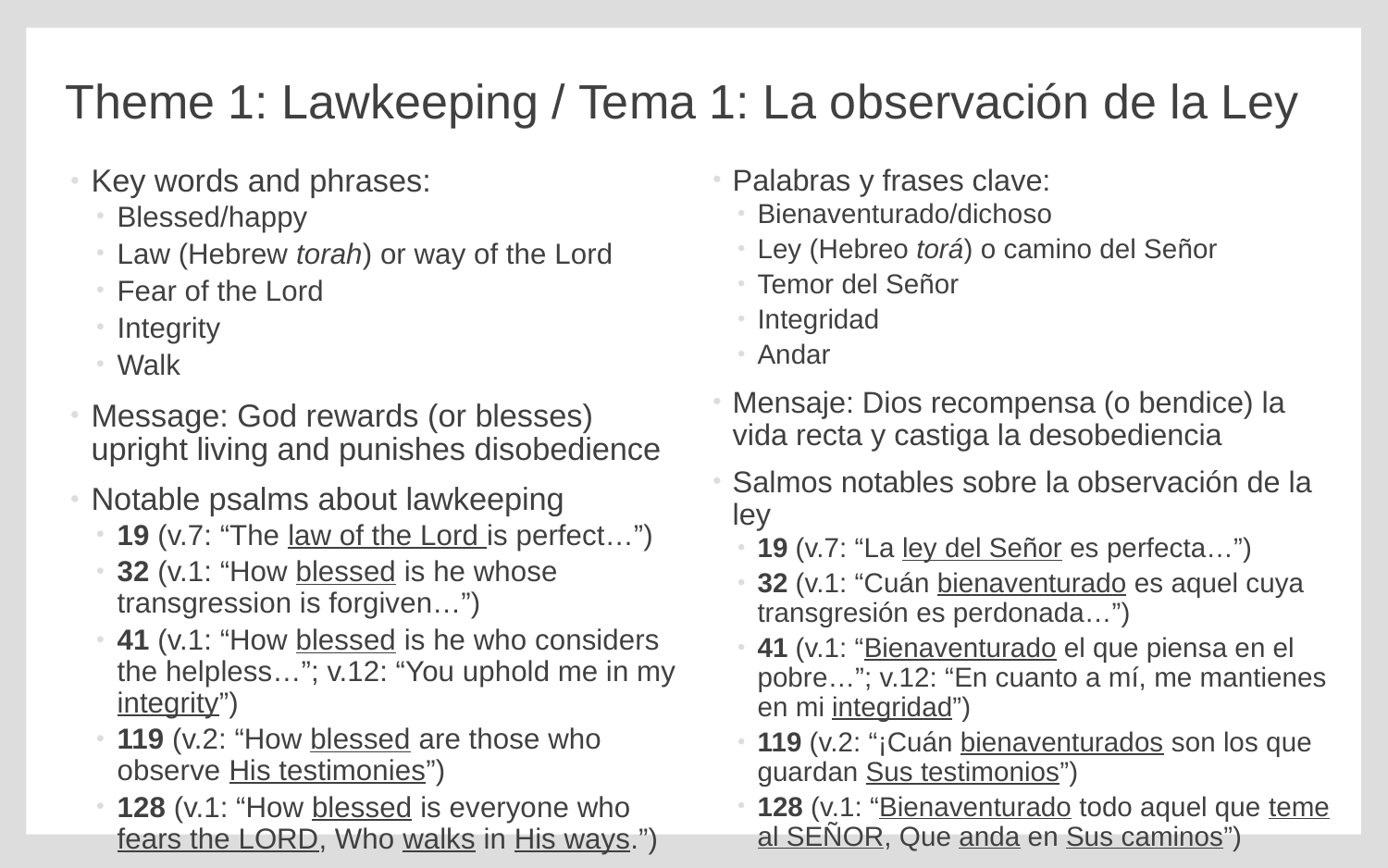

# Theme 1: Lawkeeping / Tema 1: La observación de la Ley
Key words and phrases:
Blessed/happy
Law (Hebrew torah) or way of the Lord
Fear of the Lord
Integrity
Walk
Message: God rewards (or blesses) upright living and punishes disobedience
Notable psalms about lawkeeping
19 (v.7: “The law of the Lord is perfect…”)
32 (v.1: “How blessed is he whose transgression is forgiven…”)
41 (v.1: “How blessed is he who considers the helpless…”; v.12: “You uphold me in my integrity”)
119 (v.2: “How blessed are those who observe His testimonies”)
128 (v.1: “How blessed is everyone who fears the LORD, Who walks in His ways.”)
Palabras y frases clave:
Bienaventurado/dichoso
Ley (Hebreo torá) o camino del Señor
Temor del Señor
Integridad
Andar
Mensaje: Dios recompensa (o bendice) la vida recta y castiga la desobediencia
Salmos notables sobre la observación de la ley
19 (v.7: “La ley del Señor es perfecta…”)
32 (v.1: “Cuán bienaventurado es aquel cuya transgresión es perdonada…”)
41 (v.1: “Bienaventurado el que piensa en el pobre…”; v.12: “En cuanto a mí, me mantienes en mi integridad”)
119 (v.2: “¡Cuán bienaventurados son los que guardan Sus testimonios”)
128 (v.1: “Bienaventurado todo aquel que teme al SEÑOR, Que anda en Sus caminos”)